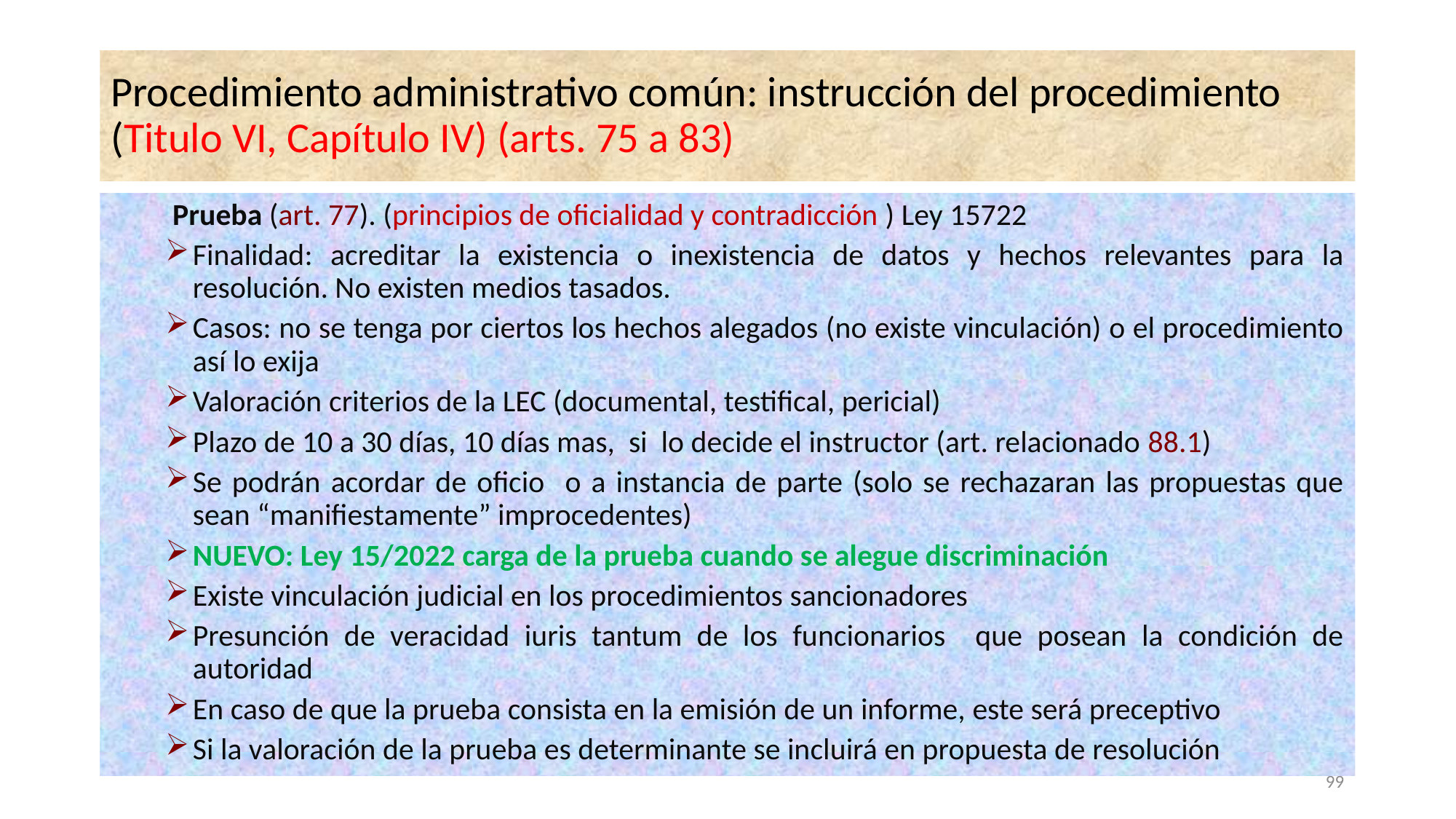

# Procedimiento administrativo común: instrucción del procedimiento (Titulo VI, Capítulo IV) (arts. 75 a 83)
 Prueba (art. 77). (principios de oficialidad y contradicción ) Ley 15722
Finalidad: acreditar la existencia o inexistencia de datos y hechos relevantes para la resolución. No existen medios tasados.
Casos: no se tenga por ciertos los hechos alegados (no existe vinculación) o el procedimiento así lo exija
Valoración criterios de la LEC (documental, testifical, pericial)
Plazo de 10 a 30 días, 10 días mas,  si  lo decide el instructor (art. relacionado 88.1)
Se podrán acordar de oficio  o a instancia de parte (solo se rechazaran las propuestas que sean “manifiestamente” improcedentes)
NUEVO: Ley 15/2022 carga de la prueba cuando se alegue discriminación
Existe vinculación judicial en los procedimientos sancionadores
Presunción de veracidad iuris tantum de los funcionarios  que posean la condición de autoridad
En caso de que la prueba consista en la emisión de un informe, este será preceptivo
Si la valoración de la prueba es determinante se incluirá en propuesta de resolución

99